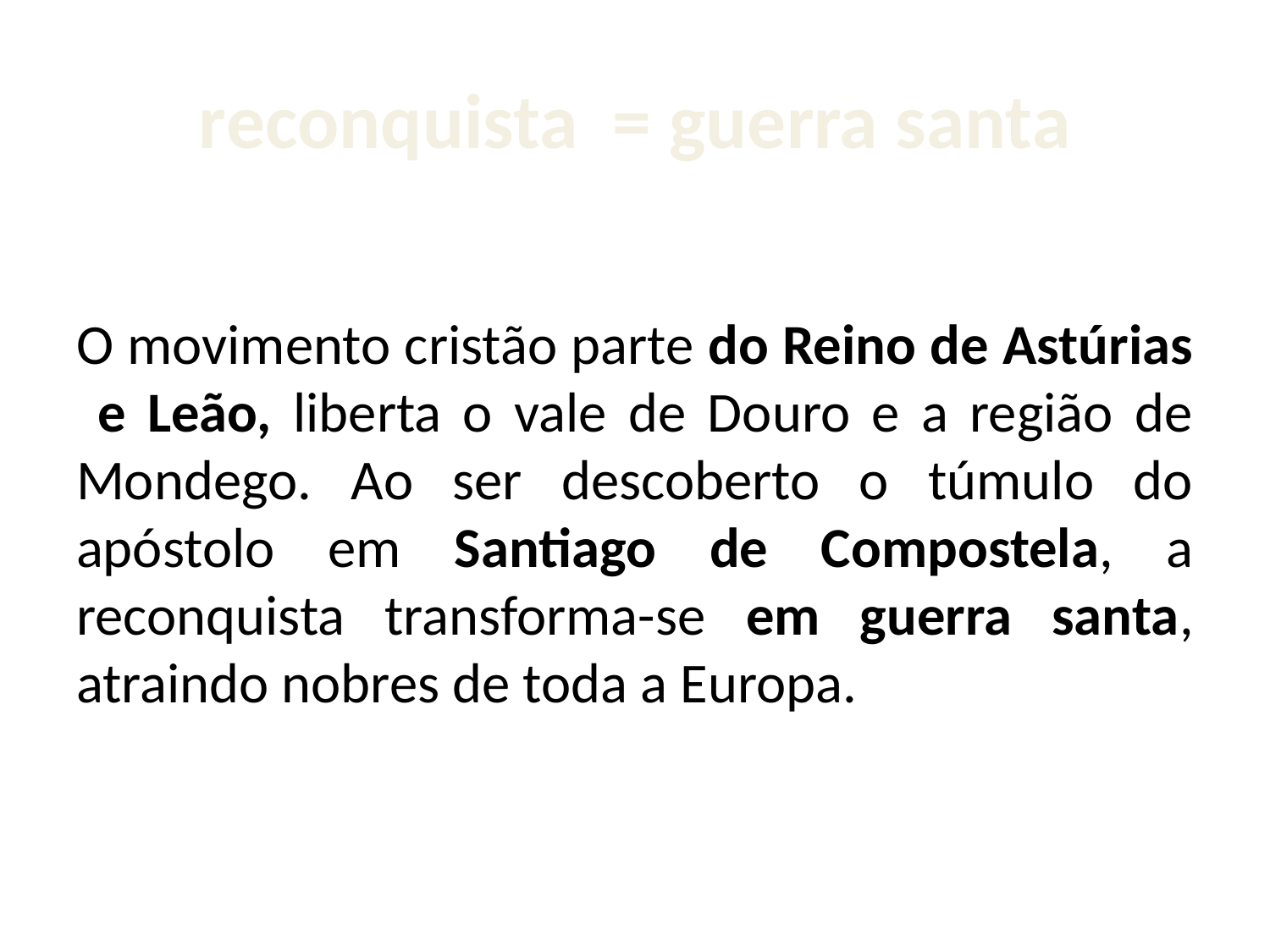

# reconquista  = guerra santa

O movimento cristão parte do Reino de Astúrias  e Leão, liberta o vale de Douro e a região de Mondego. Ao ser descoberto o túmulo do apóstolo em Santiago de Compostela, a reconquista transforma-se em guerra santa, atraindo nobres de toda a Europa.